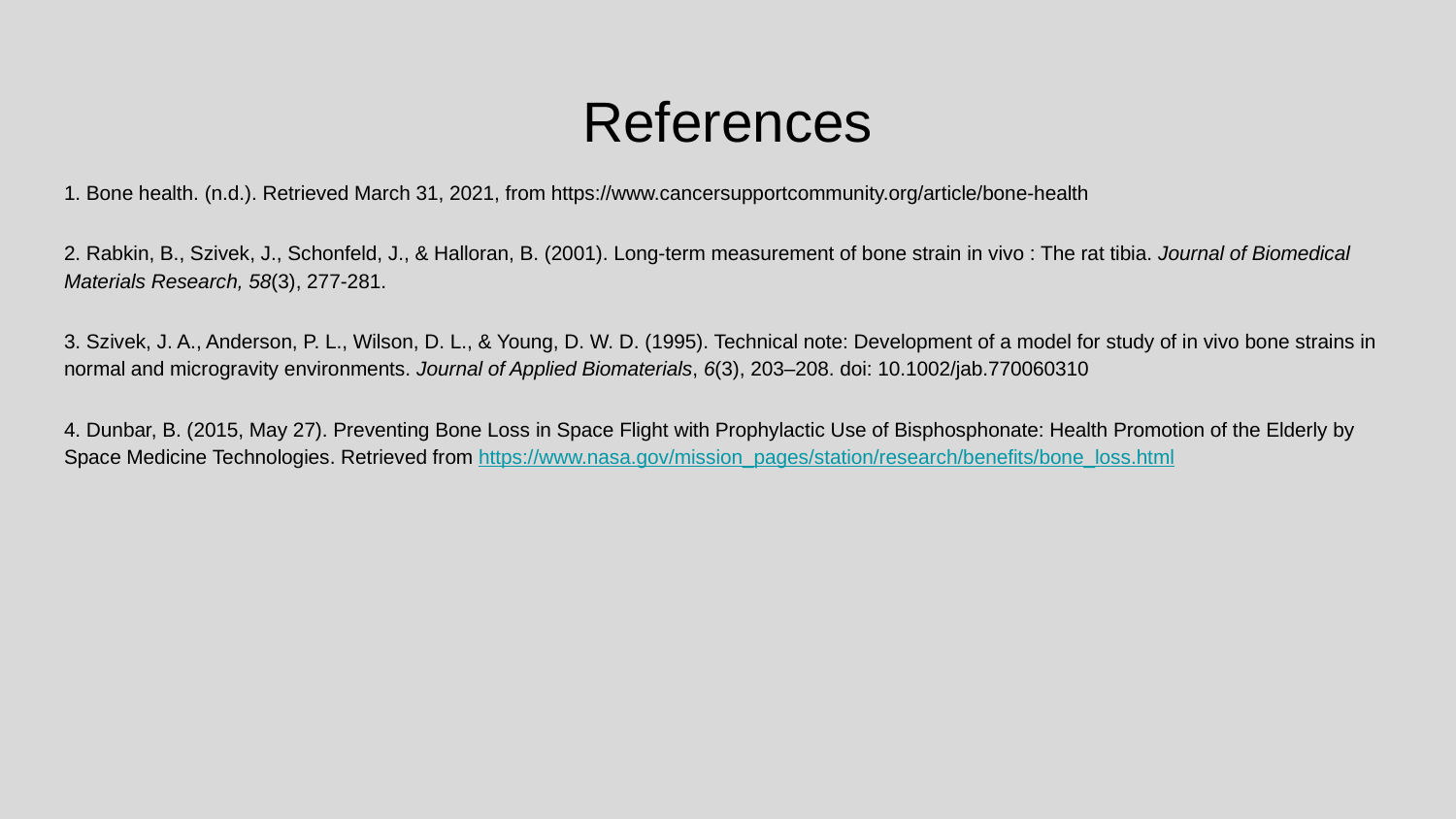

# References
1. Bone health. (n.d.). Retrieved March 31, 2021, from https://www.cancersupportcommunity.org/article/bone-health
2. Rabkin, B., Szivek, J., Schonfeld, J., & Halloran, B. (2001). Long‐term measurement of bone strain in vivo : The rat tibia. Journal of Biomedical Materials Research, 58(3), 277-281.
3. Szivek, J. A., Anderson, P. L., Wilson, D. L., & Young, D. W. D. (1995). Technical note: Development of a model for study of in vivo bone strains in normal and microgravity environments. Journal of Applied Biomaterials, 6(3), 203–208. doi: 10.1002/jab.770060310
4. Dunbar, B. (2015, May 27). Preventing Bone Loss in Space Flight with Prophylactic Use of Bisphosphonate: Health Promotion of the Elderly by Space Medicine Technologies. Retrieved from https://www.nasa.gov/mission_pages/station/research/benefits/bone_loss.html